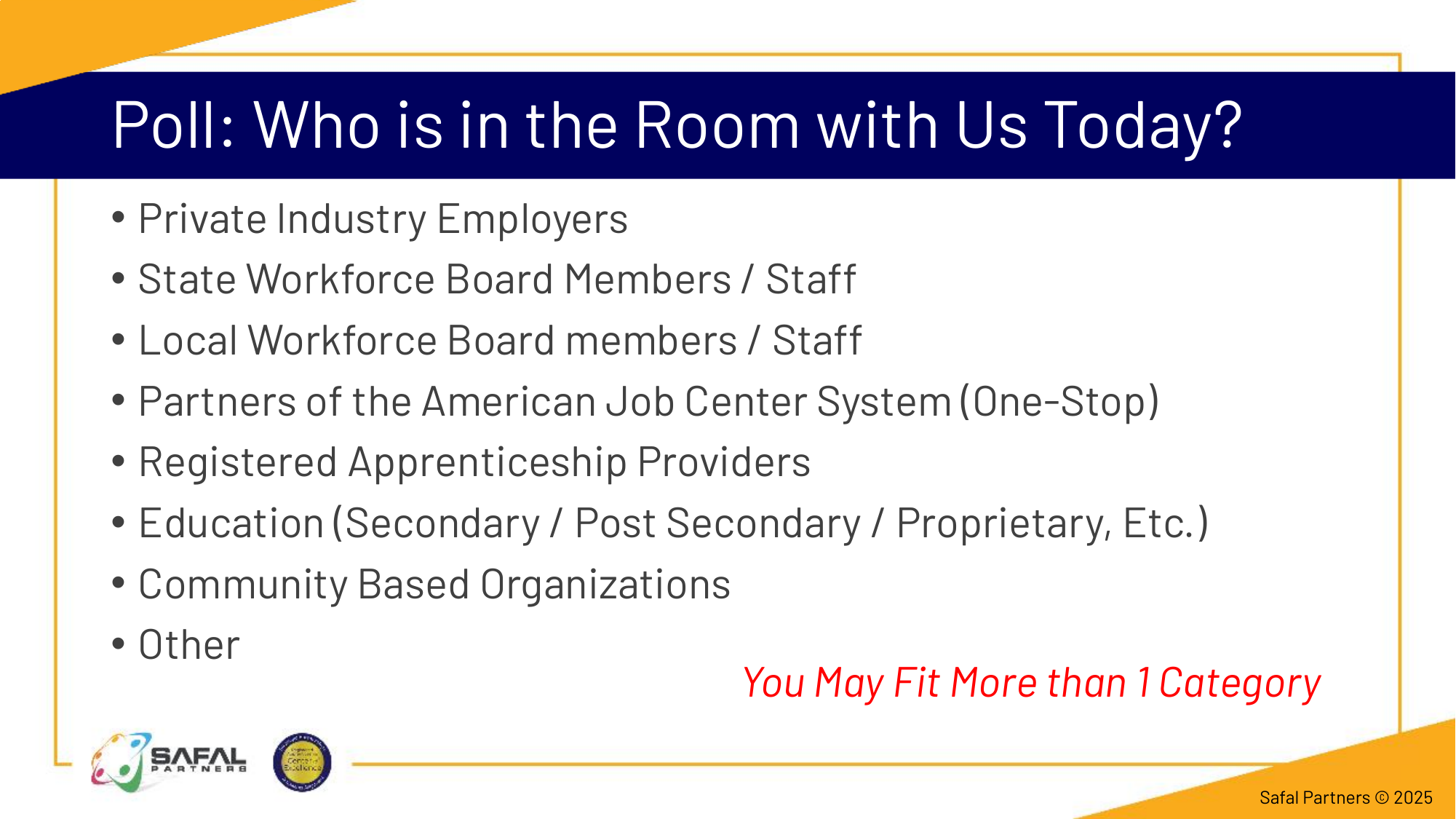

# Poll: Who is in the Room with Us Today?
Private Industry Employers
State Workforce Board Members / Staff
Local Workforce Board members / Staff
Partners of the American Job Center System (One-Stop)
Registered Apprenticeship Providers
Education (Secondary / Post Secondary / Proprietary, Etc.)
Community Based Organizations
Other
You May Fit More than 1 Category

Safal Partners © 2025